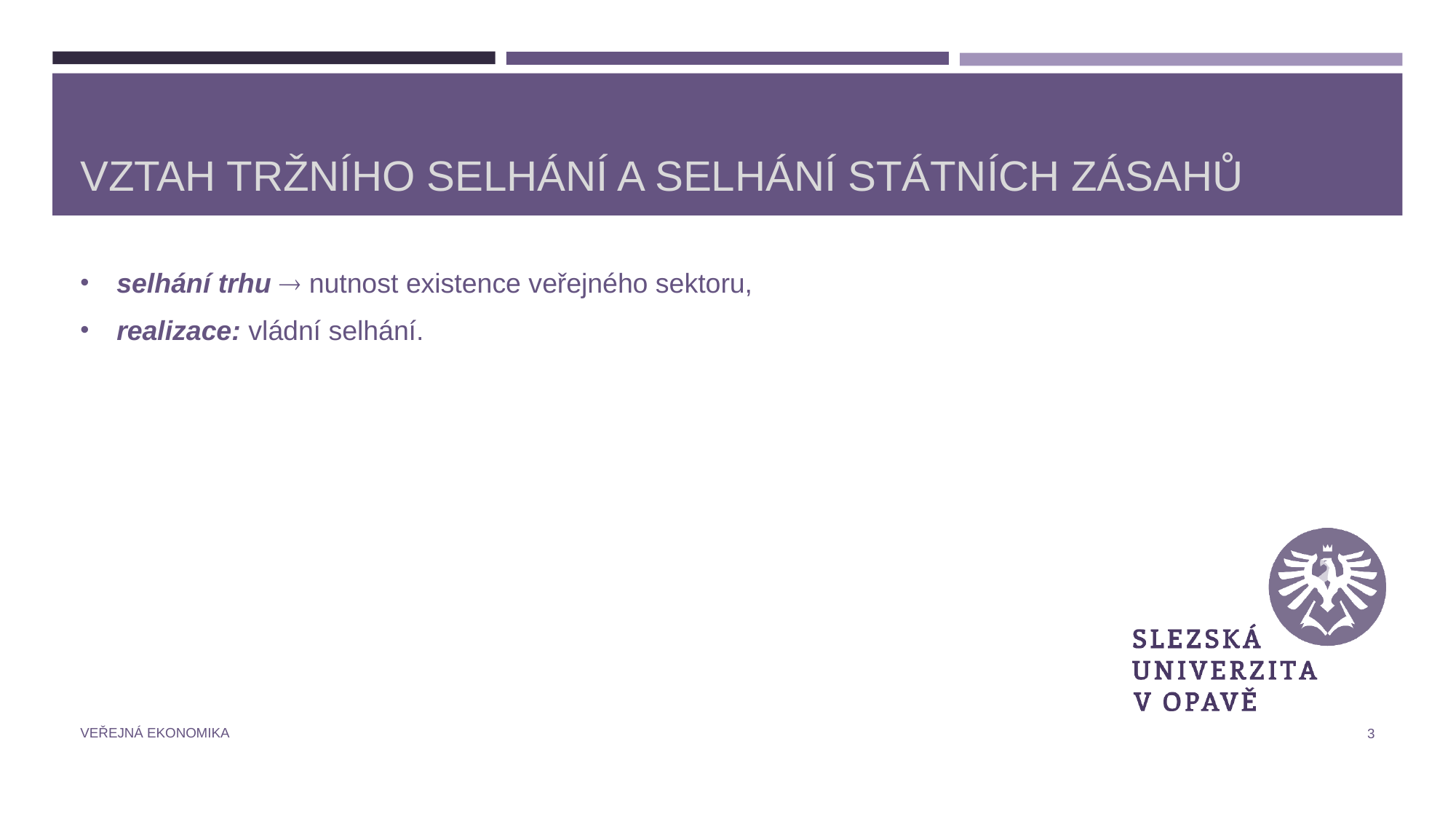

# Vztah tržního selhání a selhání státních zásahů
selhání trhu → nutnost existence veřejného sektoru,
realizace: vládní selhání.
Veřejná ekonomika
3